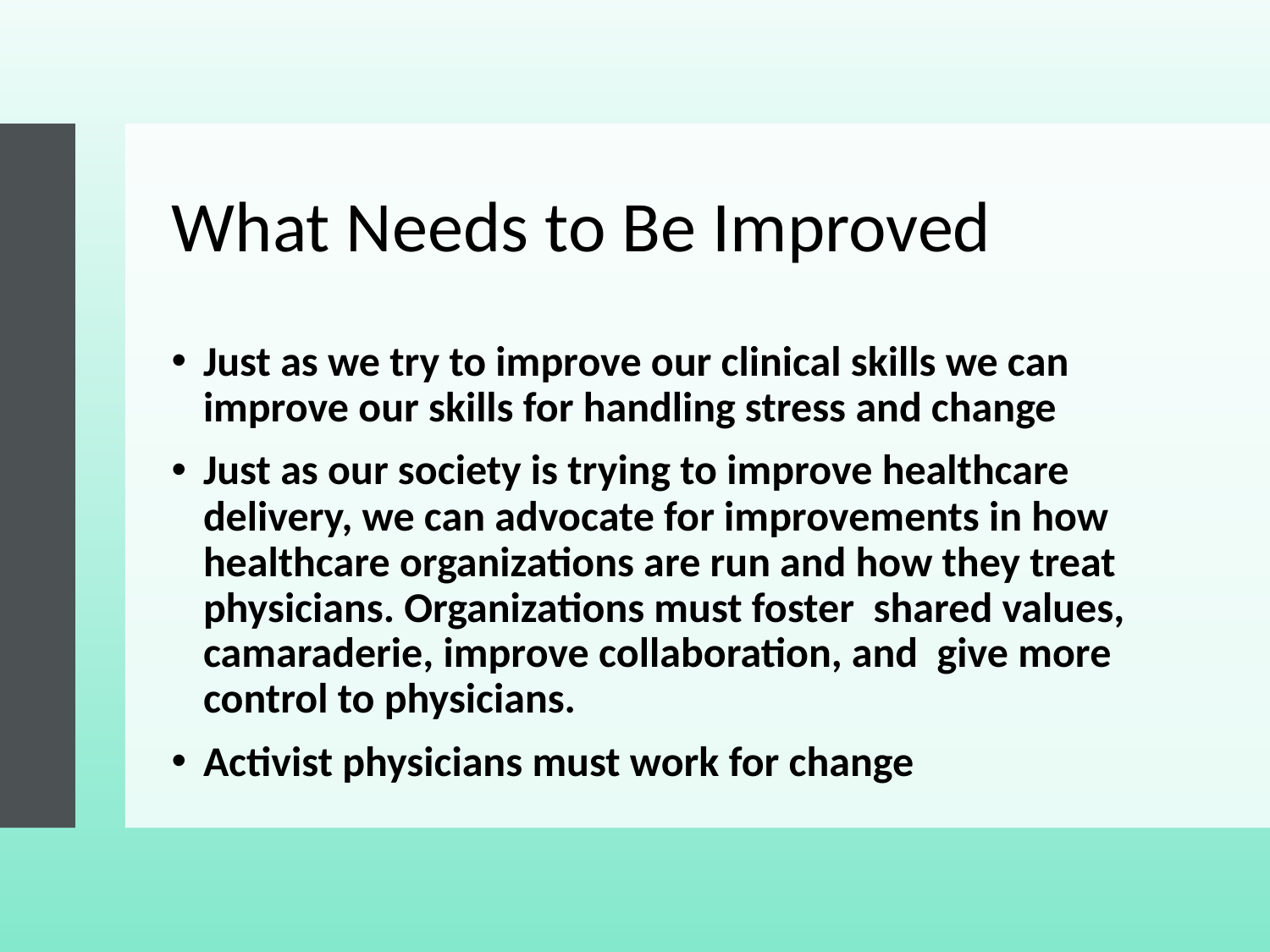

# What Needs to Be Improved
Just as we try to improve our clinical skills we can improve our skills for handling stress and change
Just as our society is trying to improve healthcare delivery, we can advocate for improvements in how healthcare organizations are run and how they treat physicians. Organizations must foster  shared values, camaraderie, improve collaboration, and  give more control to physicians.
Activist physicians must work for change